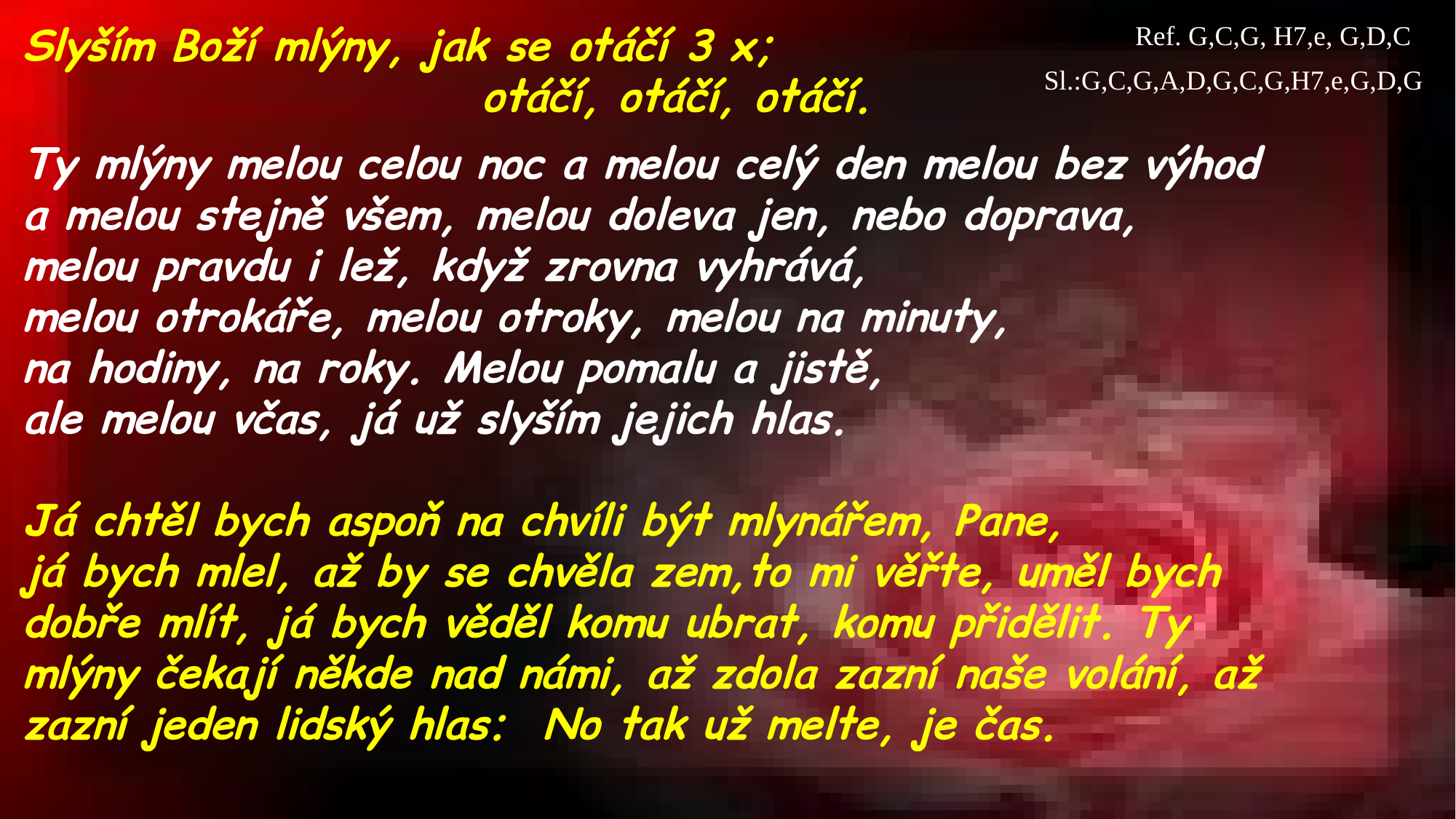

Slyším Boží mlýny, jak se otáčí 3 x;
                         otáčí, otáčí, otáčí.

Ty mlýny melou celou noc a melou celý den melou bez výhod a melou stejně všem, melou doleva jen, nebo doprava, melou pravdu i lež, když zrovna vyhrává,
melou otrokáře, melou otroky, melou na minuty,
na hodiny, na roky. Melou pomalu a jistě,
ale melou včas, já už slyším jejich hlas.

Já chtěl bych aspoň na chvíli být mlynářem, Pane,
já bych mlel, až by se chvěla zem,to mi věřte, uměl bych dobře mlít, já bych věděl komu ubrat, komu přidělit. Ty mlýny čekají někde nad námi, až zdola zazní naše volání, až zazní jeden lidský hlas:  No tak už melte, je čas.
Ref. G,C,G, H7,e, G,D,C
Sl.:G,C,G,A,D,G,C,G,H7,e,G,D,G